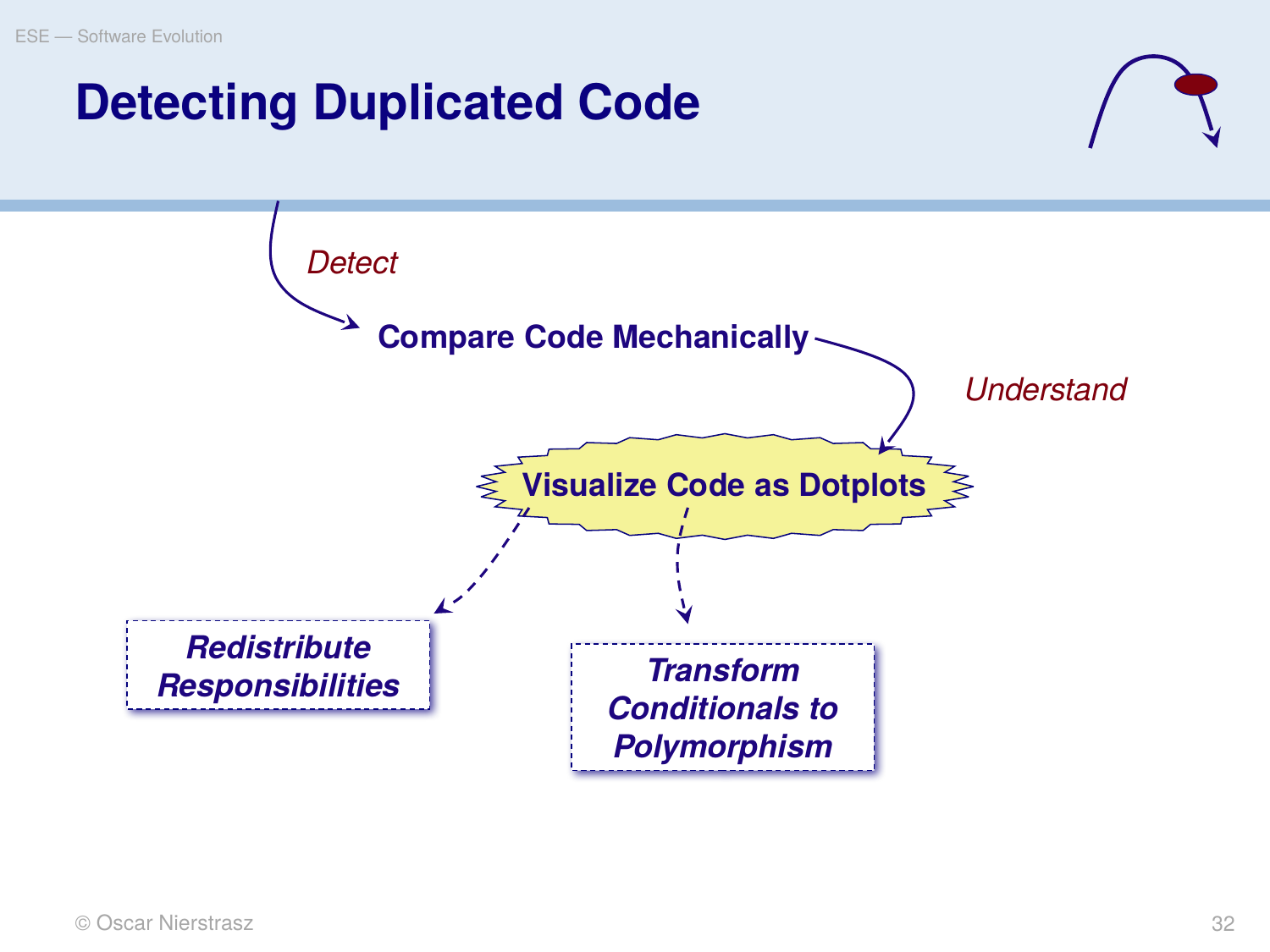

ESE — Software Evolution

# Detecting Duplicated Code

Detect
Compare Code Mechanically

Understand

Visualize Code as Dotplots

Redistribute Responsibilities
Transform Conditionals to Polymorphism
© Oscar Nierstrasz
32